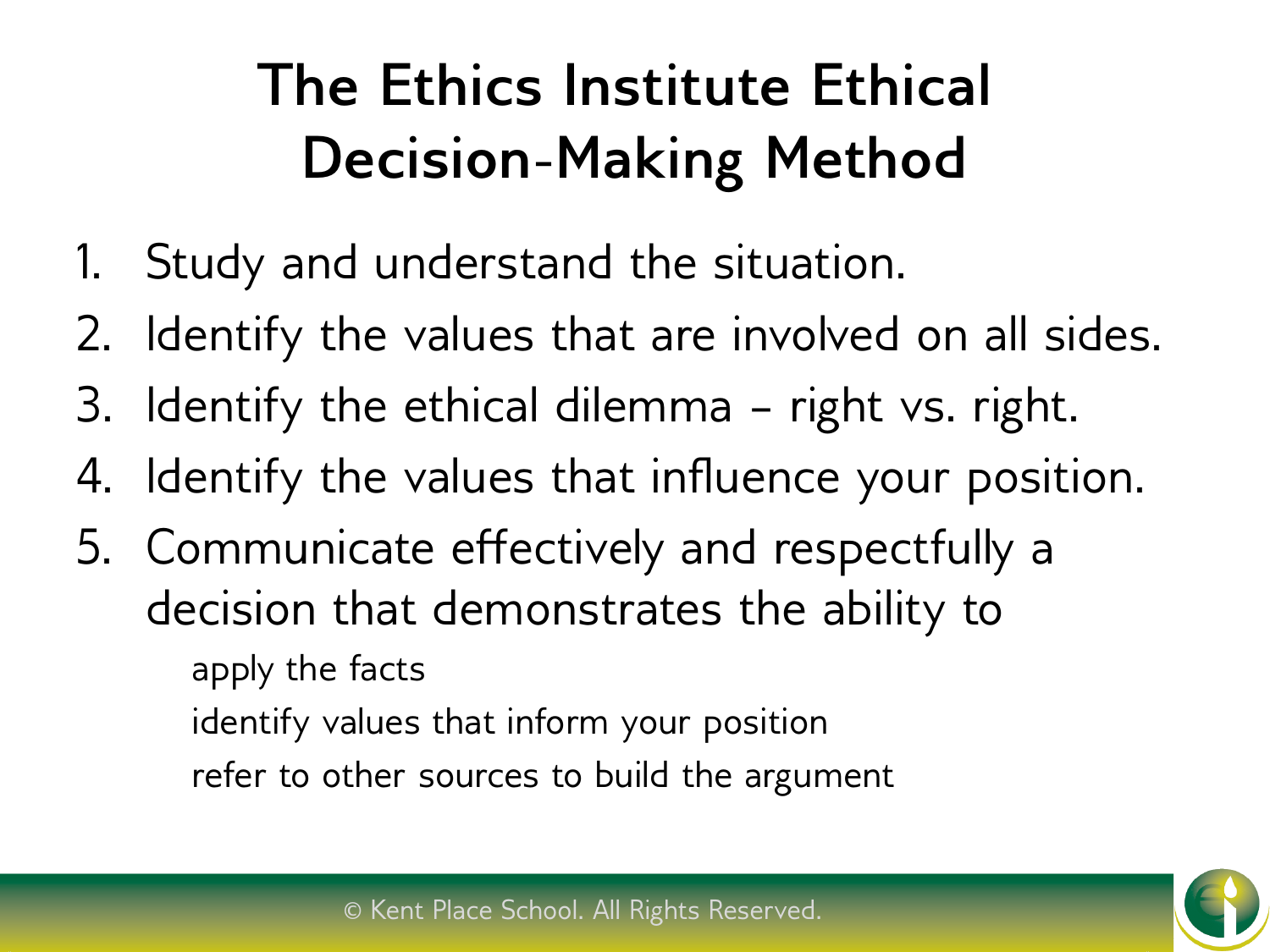

# The Ethics Institute Ethical Decision-Making Method
Study and understand the situation.
Identify the values that are involved on all sides.
Identify the ethical dilemma – right vs. right.
Identify the values that influence your position.
Communicate effectively and respectfully a decision that demonstrates the ability to
apply the facts
identify values that inform your position
refer to other sources to build the argument

© Kent Place School. All Rights Reserved.